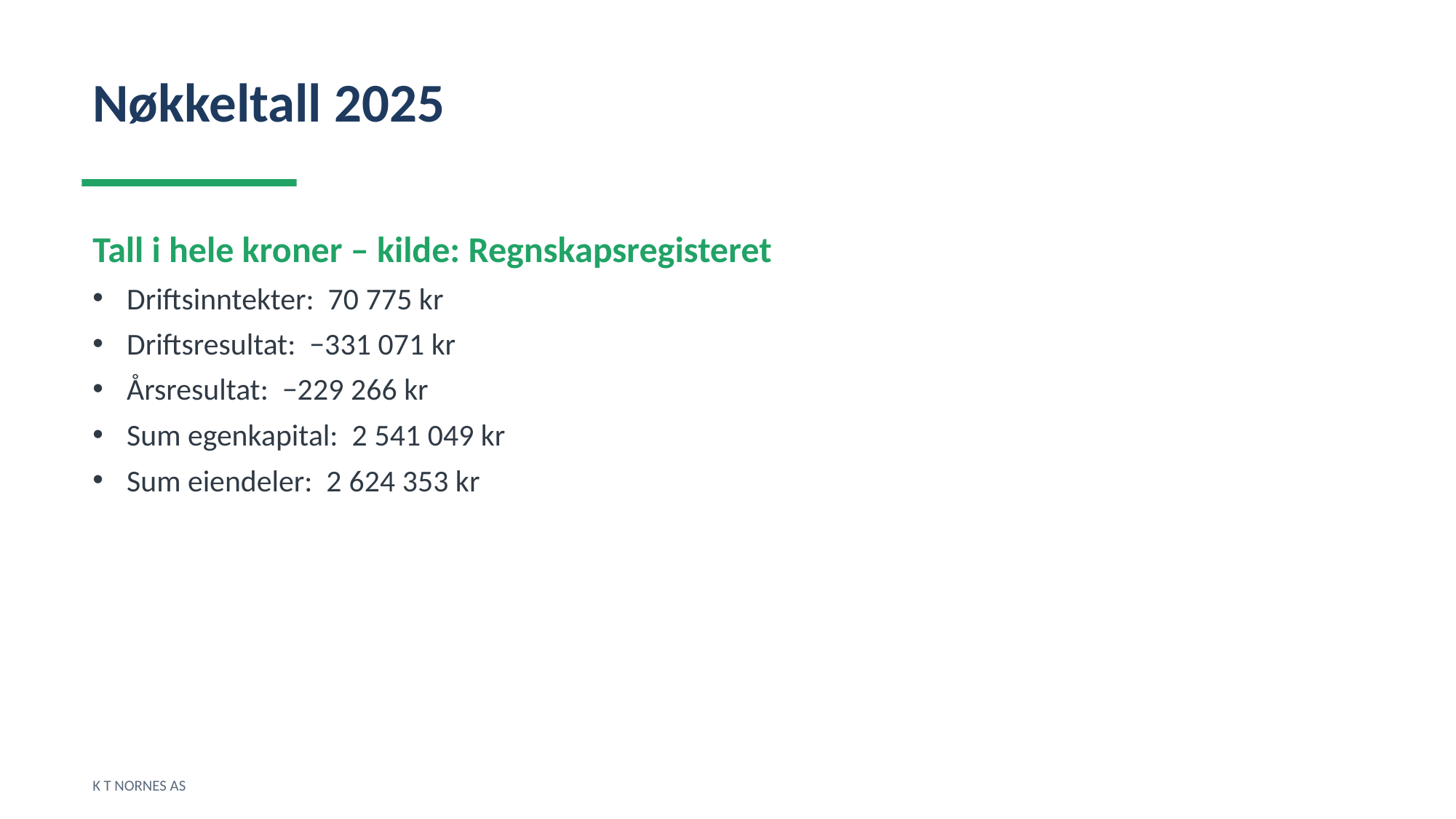

Nøkkeltall 2025

Tall i hele kroner – kilde: Regnskapsregisteret
Driftsinntekter:  70 775 kr
Driftsresultat:  −331 071 kr
Årsresultat:  −229 266 kr
Sum egenkapital:  2 541 049 kr
Sum eiendeler:  2 624 353 kr
K T NORNES AS